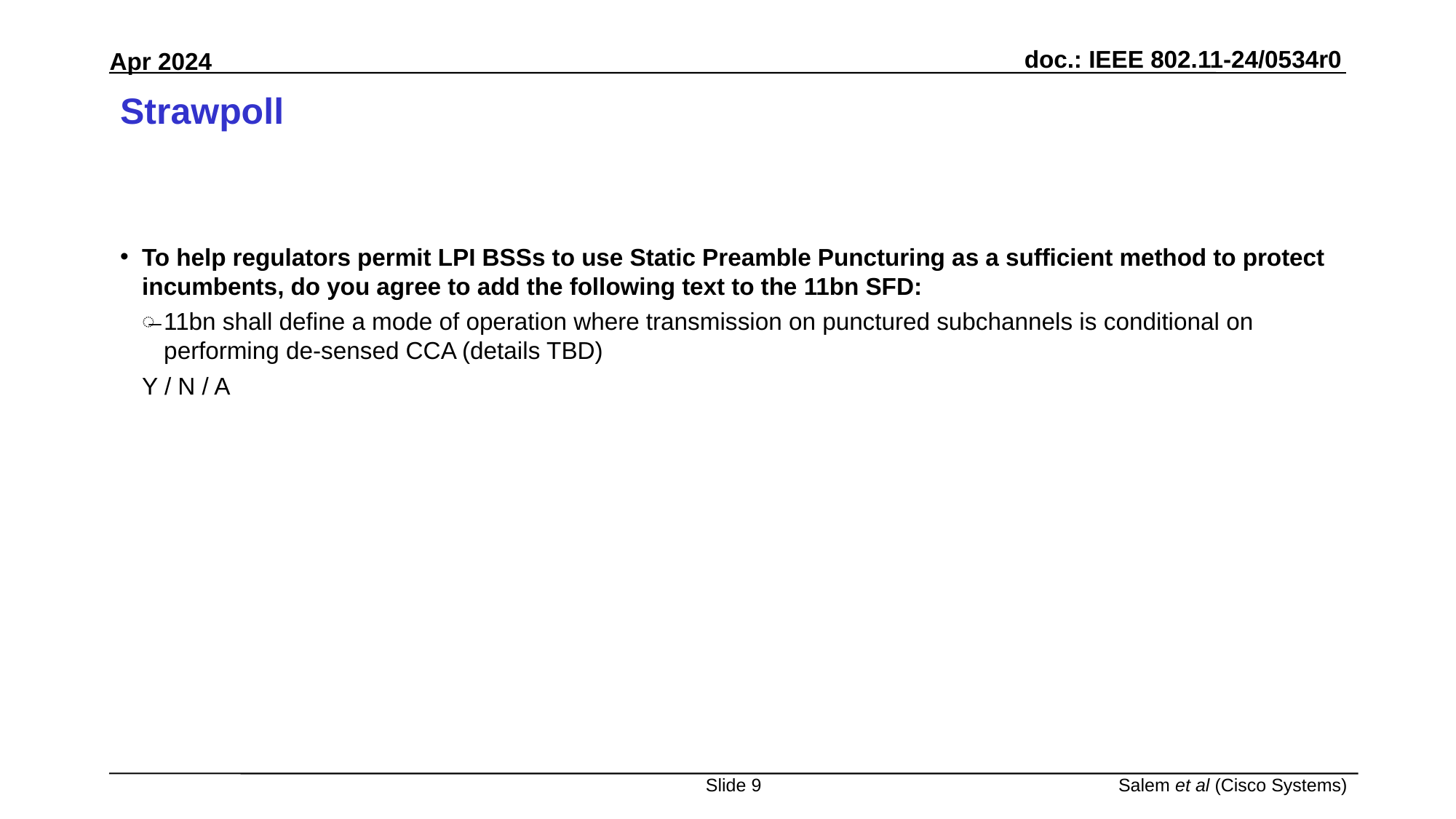

# Strawpoll
To help regulators permit LPI BSSs to use Static Preamble Puncturing as a sufficient method to protect incumbents, do you agree to add the following text to the 11bn SFD:
11bn shall define a mode of operation where transmission on punctured subchannels is conditional on performing de-sensed CCA (details TBD)
Y / N / A
Slide 9
Salem et al (Cisco Systems)